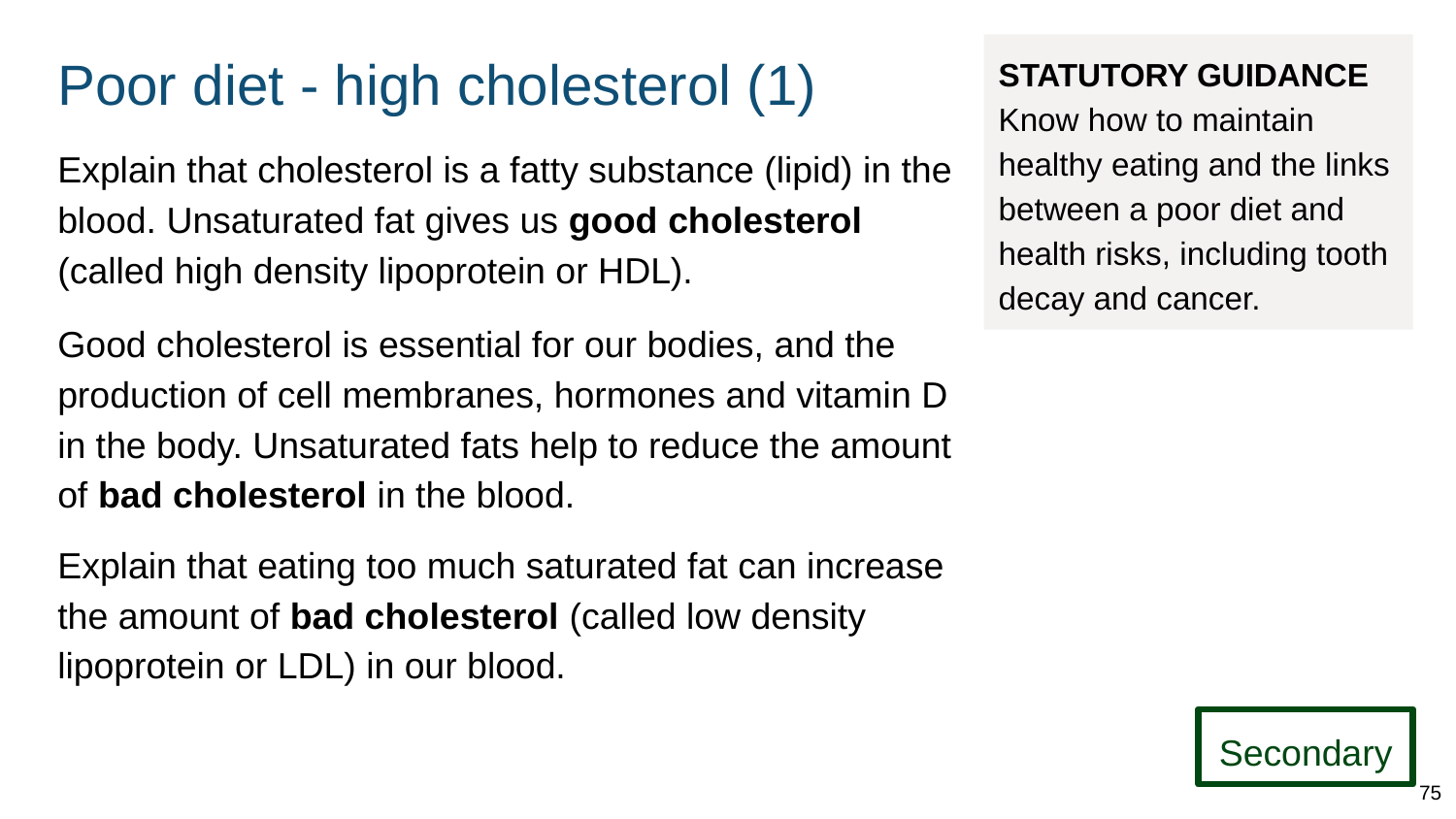

# Poor diet - high cholesterol (1)
STATUTORY GUIDANCE
Know how to maintain healthy eating and the links between a poor diet and health risks, including tooth decay and cancer.

Explain that cholesterol is a fatty substance (lipid) in the blood. Unsaturated fat gives us good cholesterol (called high density lipoprotein or HDL).
Good cholesterol is essential for our bodies, and the production of cell membranes, hormones and vitamin D in the body. Unsaturated fats help to reduce the amount of bad cholesterol in the blood.
Explain that eating too much saturated fat can increase the amount of bad cholesterol (called low density lipoprotein or LDL) in our blood.
Secondary
75